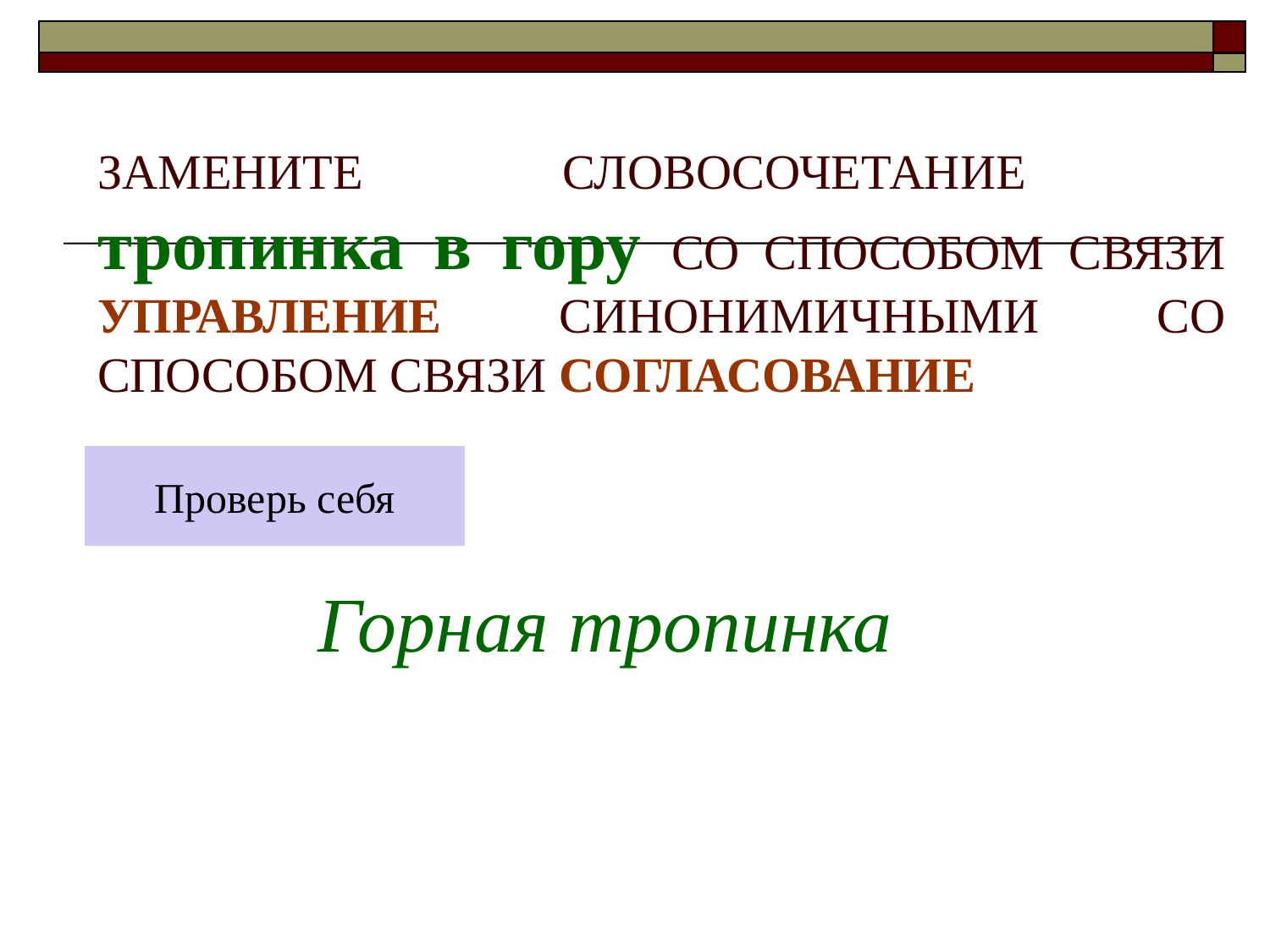

# ЗАМЕНИТЕ СЛОВОСОЧЕТАНИЕ тропинка в гору СО СПОСОБОМ СВЯЗИ УПРАВЛЕНИЕ СИНОНИМИЧНЫМИ СО СПОСОБОМ СВЯЗИ СОГЛАСОВАНИЕ
Проверь себя
Горная тропинка